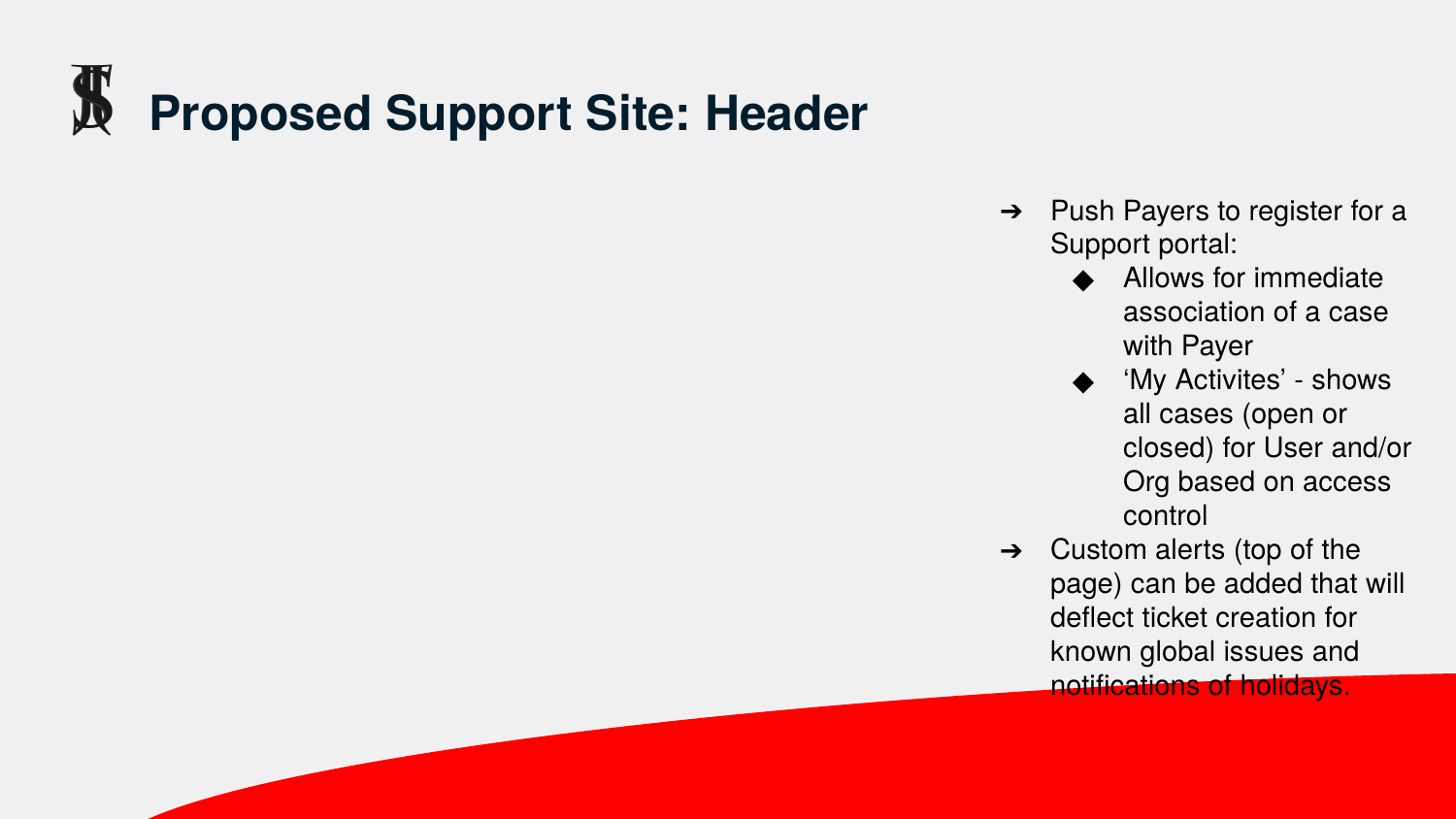

Proposed Support Site: Header
Push Payers to register for a Support portal:
Allows for immediate association of a case with Payer
‘My Activites’ - shows all cases (open or closed) for User and/or Org based on access control
Custom alerts (top of the page) can be added that will deflect ticket creation for known global issues and notifications of holidays.